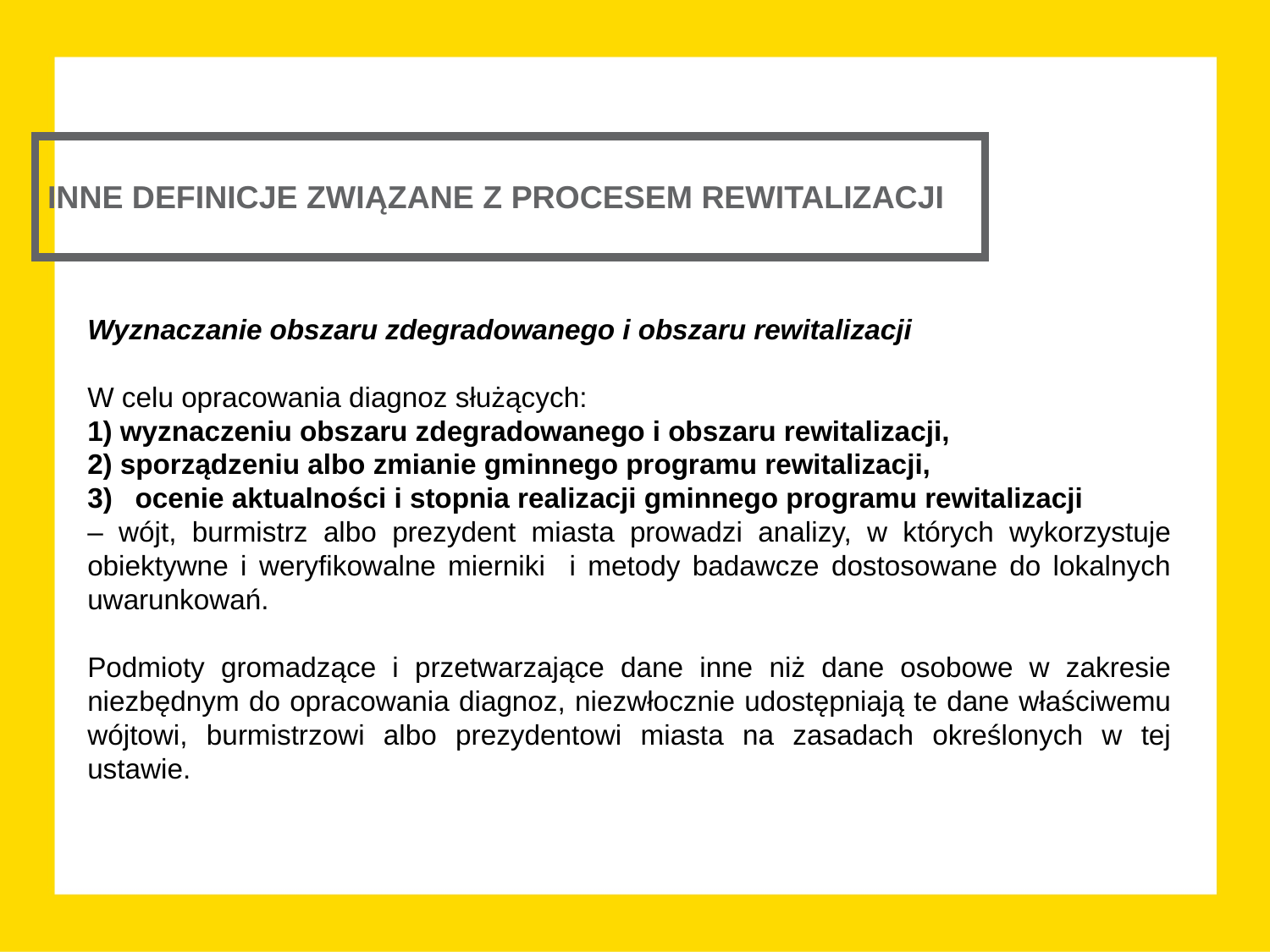

INNE DEFINICJE ZWIĄZANE Z PROCESEM REWITALIZACJI

Wyznaczanie obszaru zdegradowanego i obszaru rewitalizacji

W celu opracowania diagnoz służących:
1) wyznaczeniu obszaru zdegradowanego i obszaru rewitalizacji,
2) sporządzeniu albo zmianie gminnego programu rewitalizacji,
ocenie aktualności i stopnia realizacji gminnego programu rewitalizacji
– wójt, burmistrz albo prezydent miasta prowadzi analizy, w których wykorzystuje obiektywne i weryfikowalne mierniki  i metody badawcze dostosowane do lokalnych uwarunkowań.

Podmioty gromadzące i przetwarzające dane inne niż dane osobowe w zakresie niezbędnym do opracowania diagnoz, niezwłocznie udostępniają te dane właściwemu wójtowi, burmistrzowi albo prezydentowi miasta na zasadach określonych w tej ustawie.